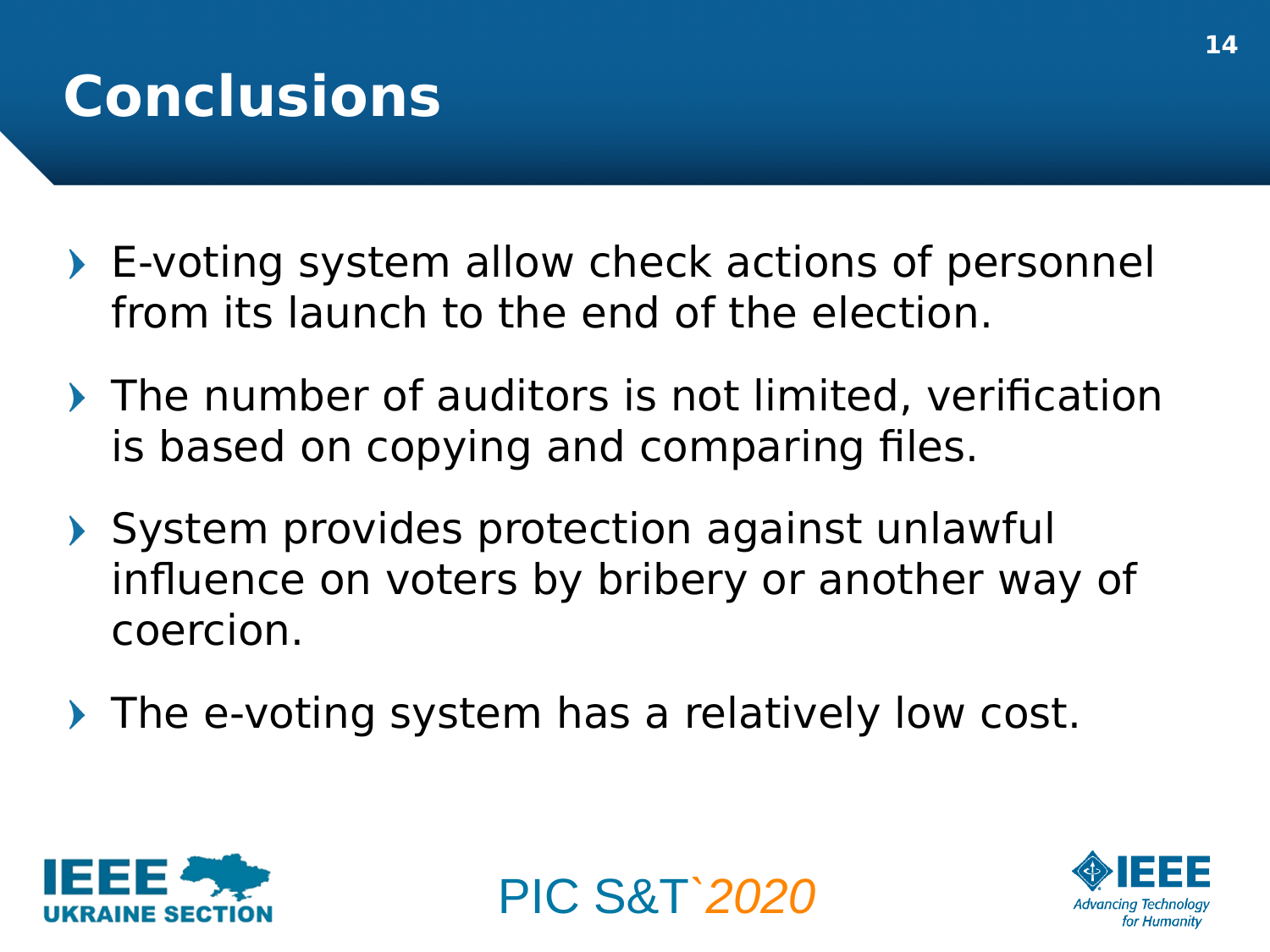

# Conclusions
14
E-voting system allow check actions of personnel from its launch to the end of the election.
The number of auditors is not limited, verification is based on copying and comparing files.
System provides protection against unlawful influence on voters by bribery or another way of coercion.
The e-voting system has a relatively low cost.